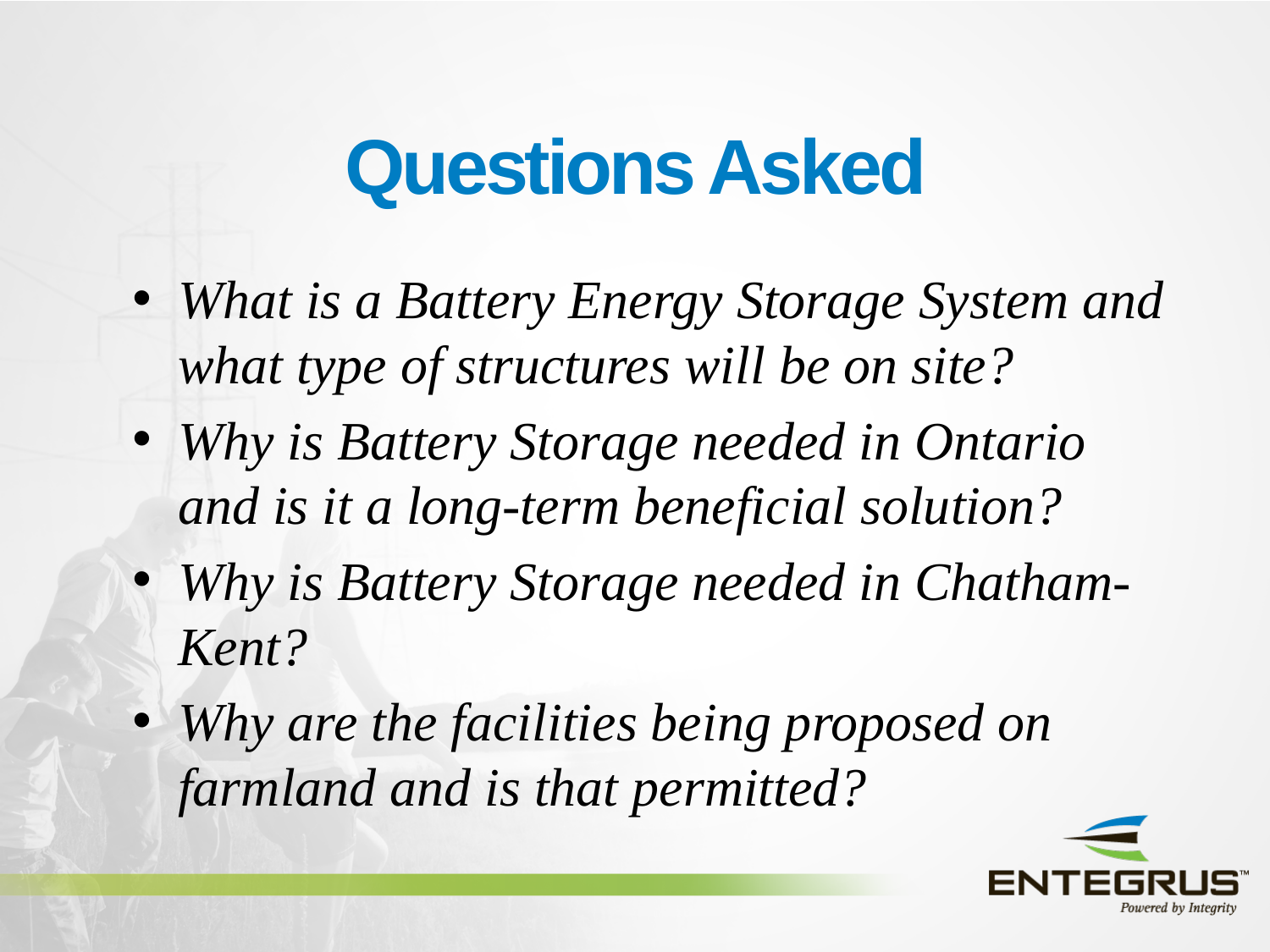

# Questions Asked
What is a Battery Energy Storage System and what type of structures will be on site?
Why is Battery Storage needed in Ontario and is it a long-term beneficial solution?
Why is Battery Storage needed in Chatham-Kent?
Why are the facilities being proposed on farmland and is that permitted?